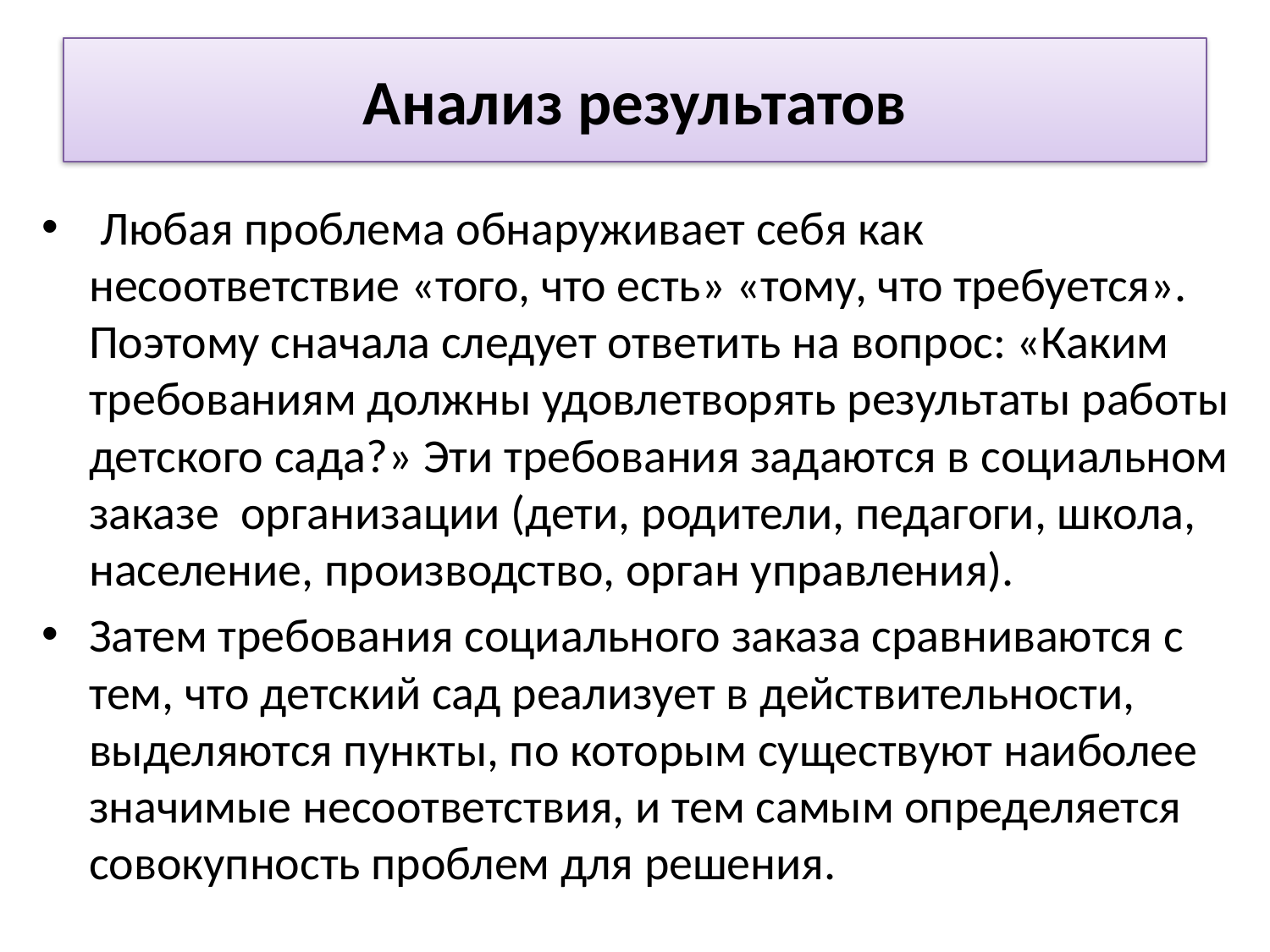

# Анализ результатов
 Любая проблема обнаруживает себя как несоответствие «того, что есть» «тому, что требуется». Поэтому сначала следует ответить на вопрос: «Каким требованиям должны удовлетворять результаты работы детского сада?» Эти требования задаются в социальном заказе  организации (дети, родители, педагоги, школа, население, производство, орган управления).
Затем требования социального заказа сравниваются с тем, что детский сад реализует в действительности, выделяются пункты, по которым существуют наиболее значимые несоответствия, и тем самым определяется совокупность проблем для решения.